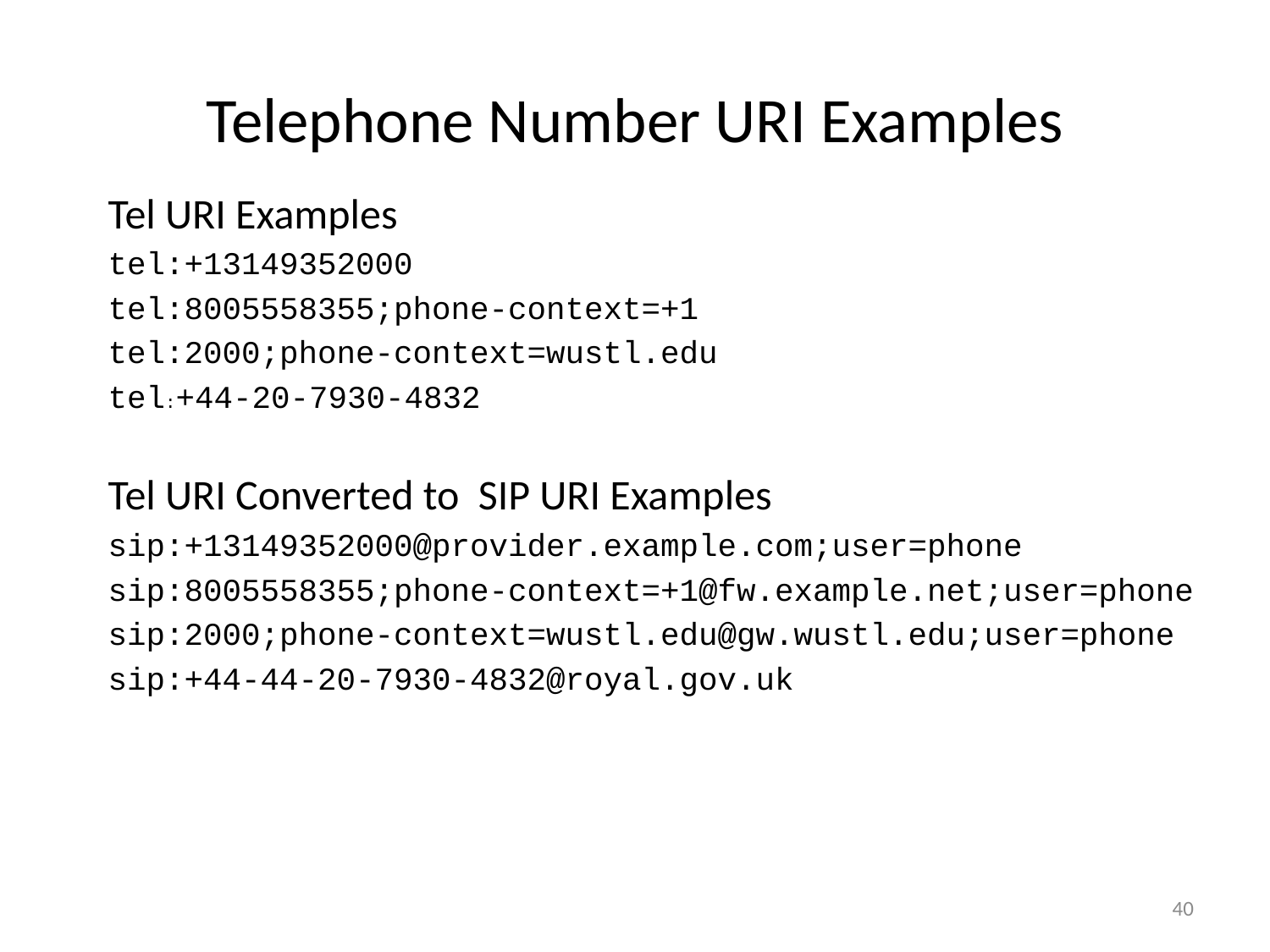

# Telephone Number URI Examples
Tel URI Examples
tel:+13149352000
tel:8005558355;phone-context=+1
tel:2000;phone-context=wustl.edu
tel:+44-20-7930-4832

Tel URI Converted to  SIP URI Examples
sip:+13149352000@provider.example.com;user=phone
sip:8005558355;phone-context=+1@fw.example.net;user=phone
sip:2000;phone-context=wustl.edu@gw.wustl.edu;user=phone
sip:+44-44-20-7930-4832@royal.gov.uk
40